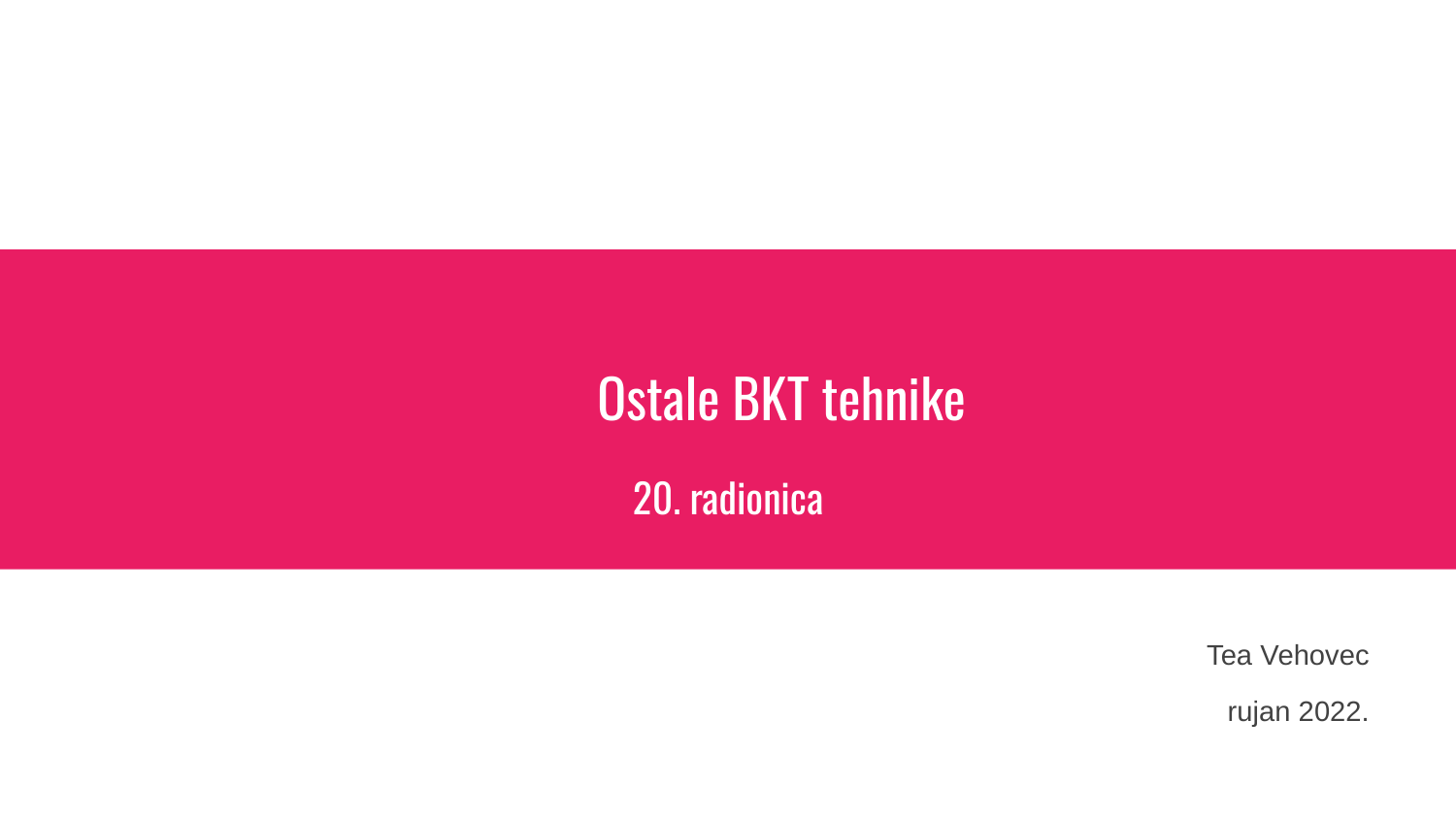

# Ostale BKT tehnike
20. radionica
Tea Vehovec
rujan 2022.